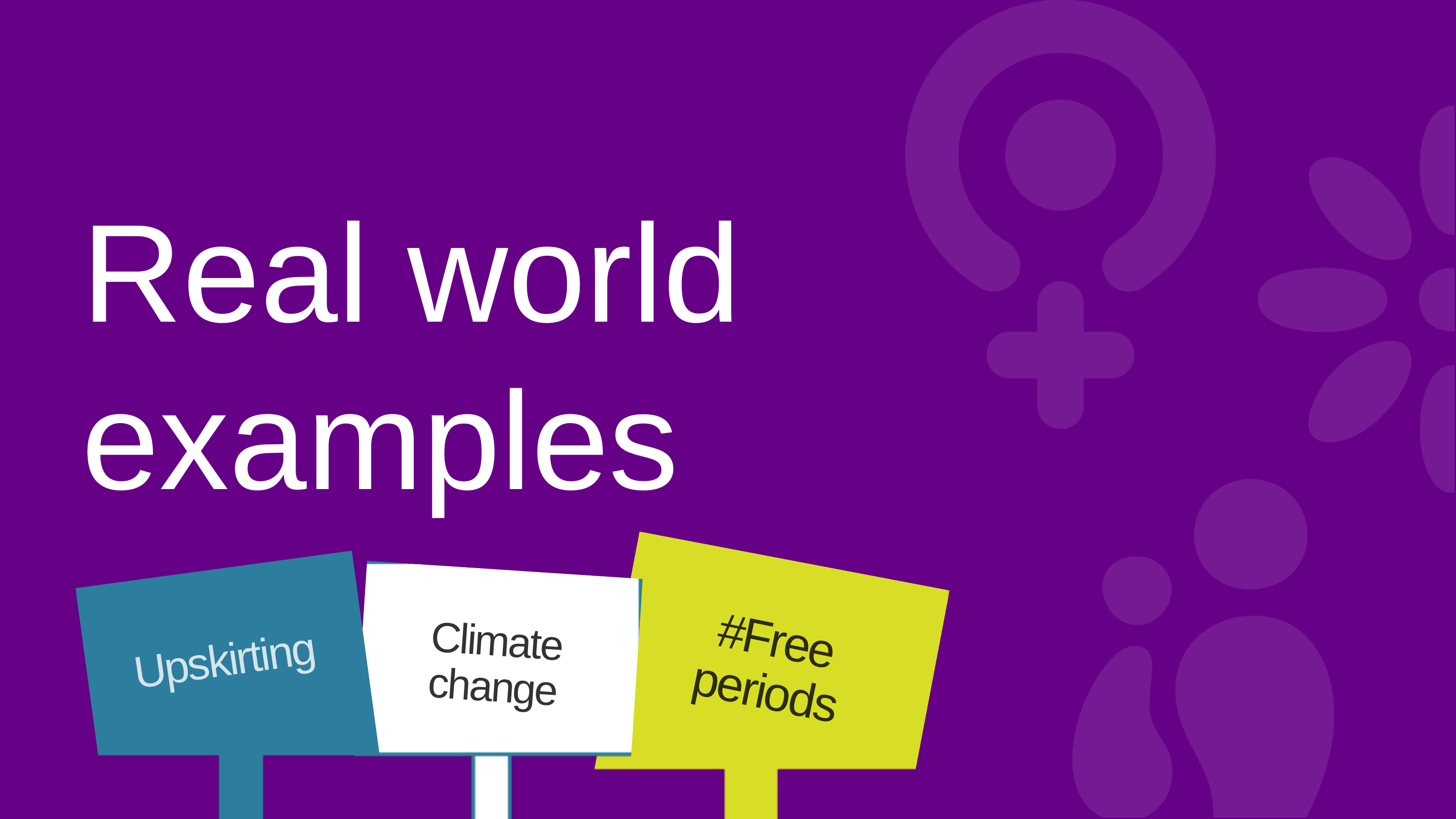

Real world
examples

#Free periods
Climate change
Upskirting